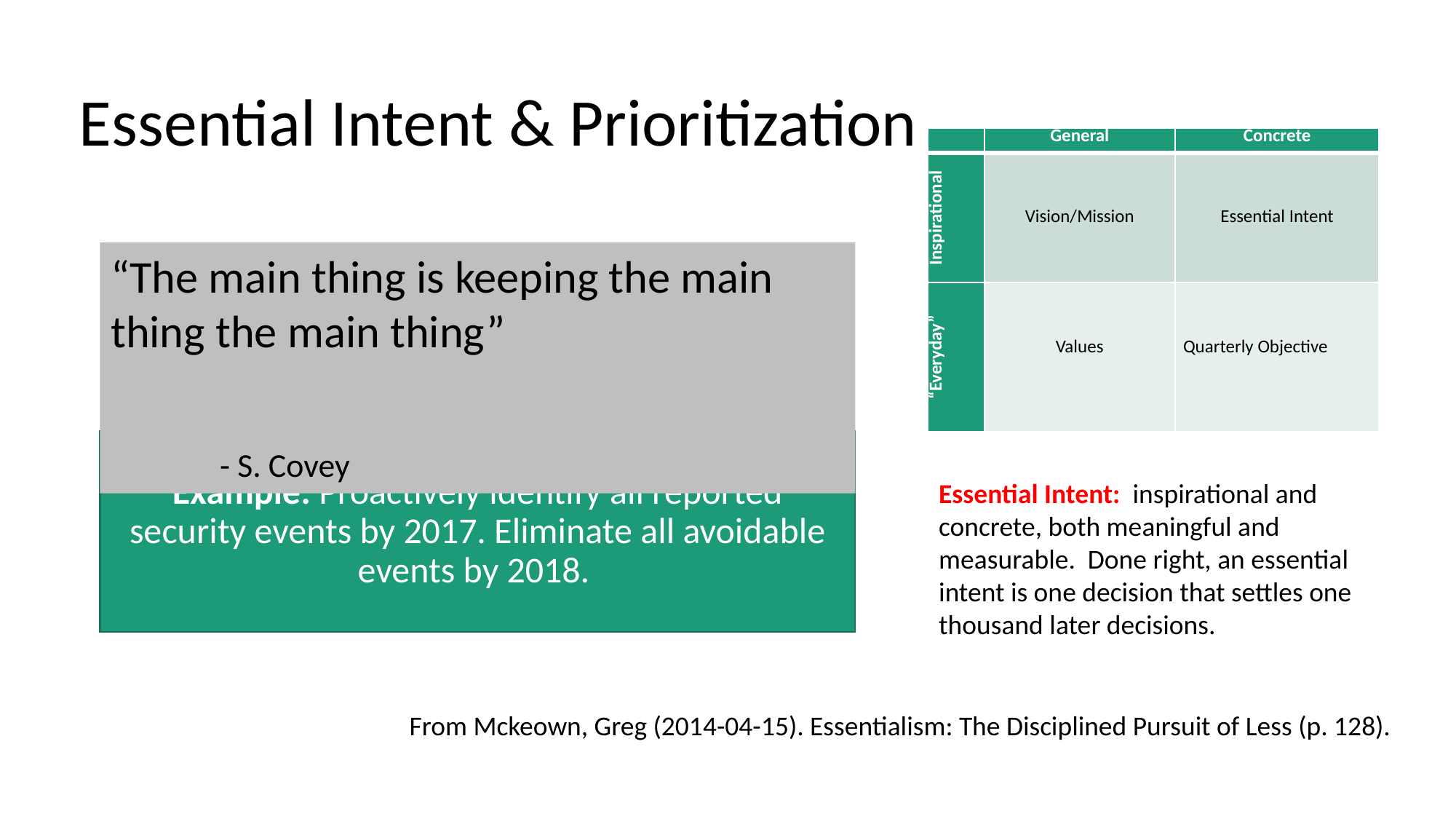

# Essential Intent & Prioritization
|  | General | Concrete |
| --- | --- | --- |
| Inspirational | Vision/Mission | Essential Intent |
| “Everyday” | Values | Quarterly Objective |
“The main thing is keeping the main thing the main thing”
							- S. Covey
Example: Proactively identify all reported security events by 2017. Eliminate all avoidable events by 2018.
Essential Intent:  inspirational and concrete, both meaningful and measurable.  Done right, an essential intent is one decision that settles one thousand later decisions.
From Mckeown, Greg (2014-04-15). Essentialism: The Disciplined Pursuit of Less (p. 128).